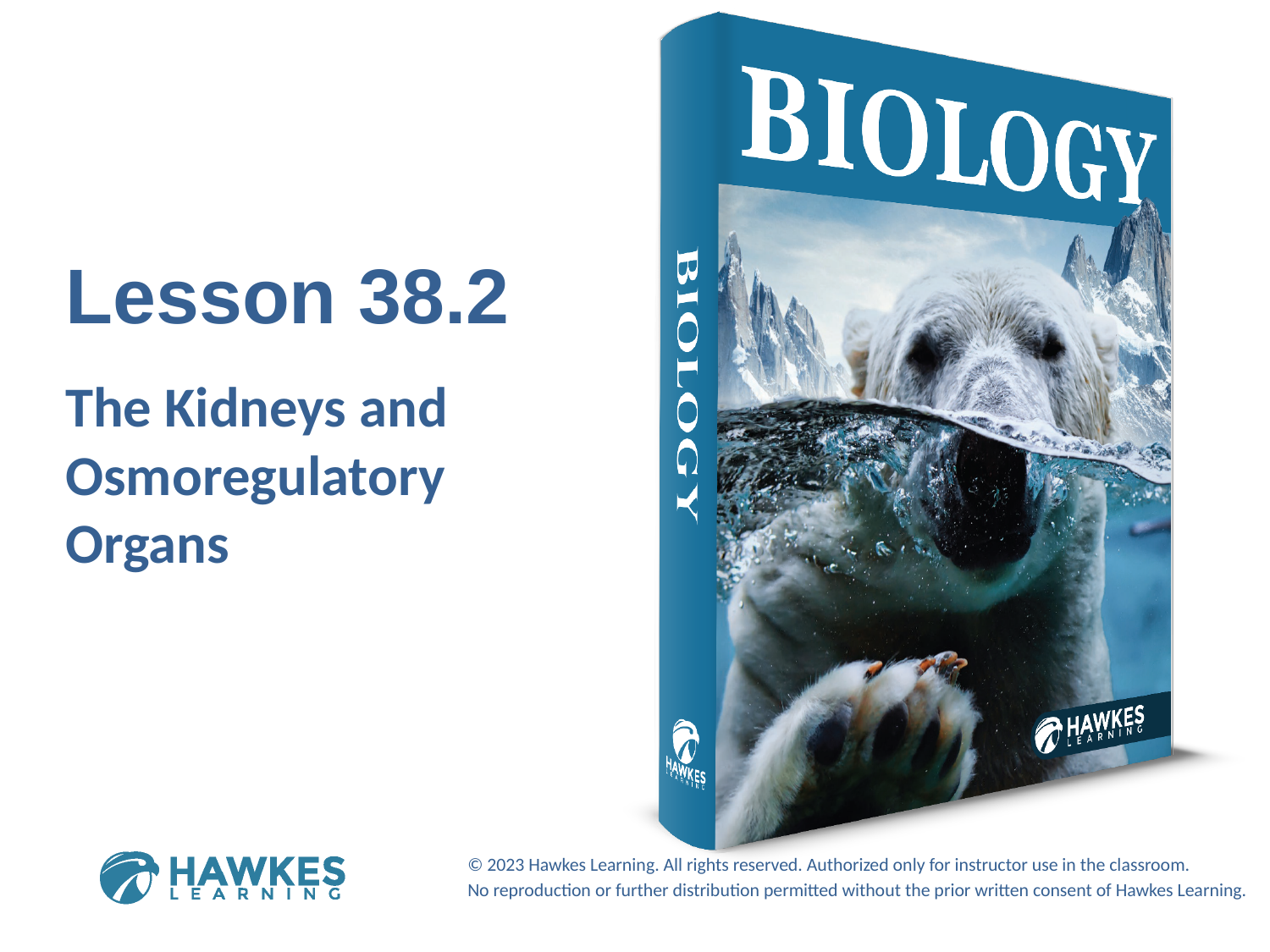

Lesson 38.2
The Kidneys and Osmoregulatory Organs